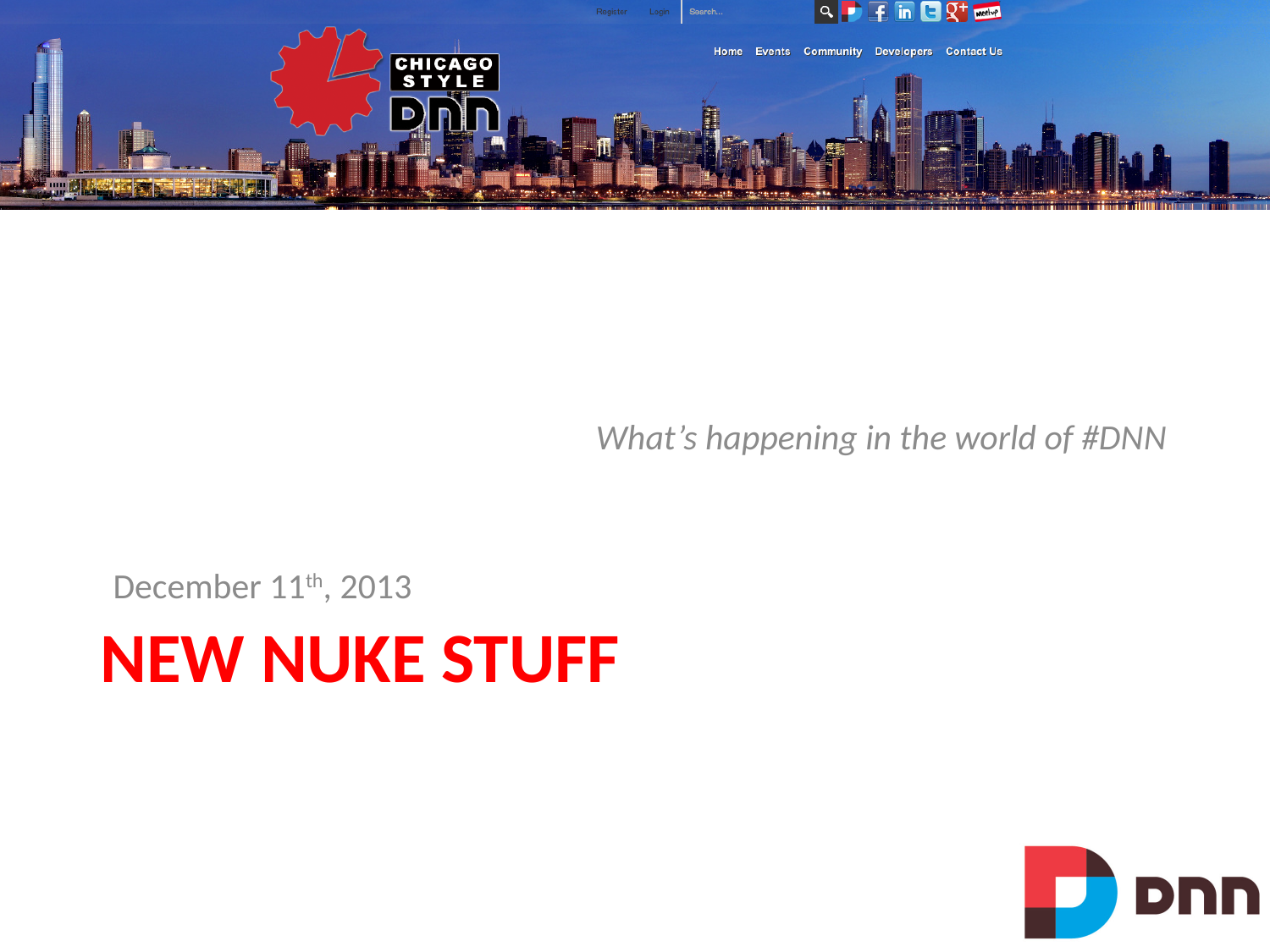

What’s happening in the world of #DNN

December 11th, 2013
# New nuke stuff